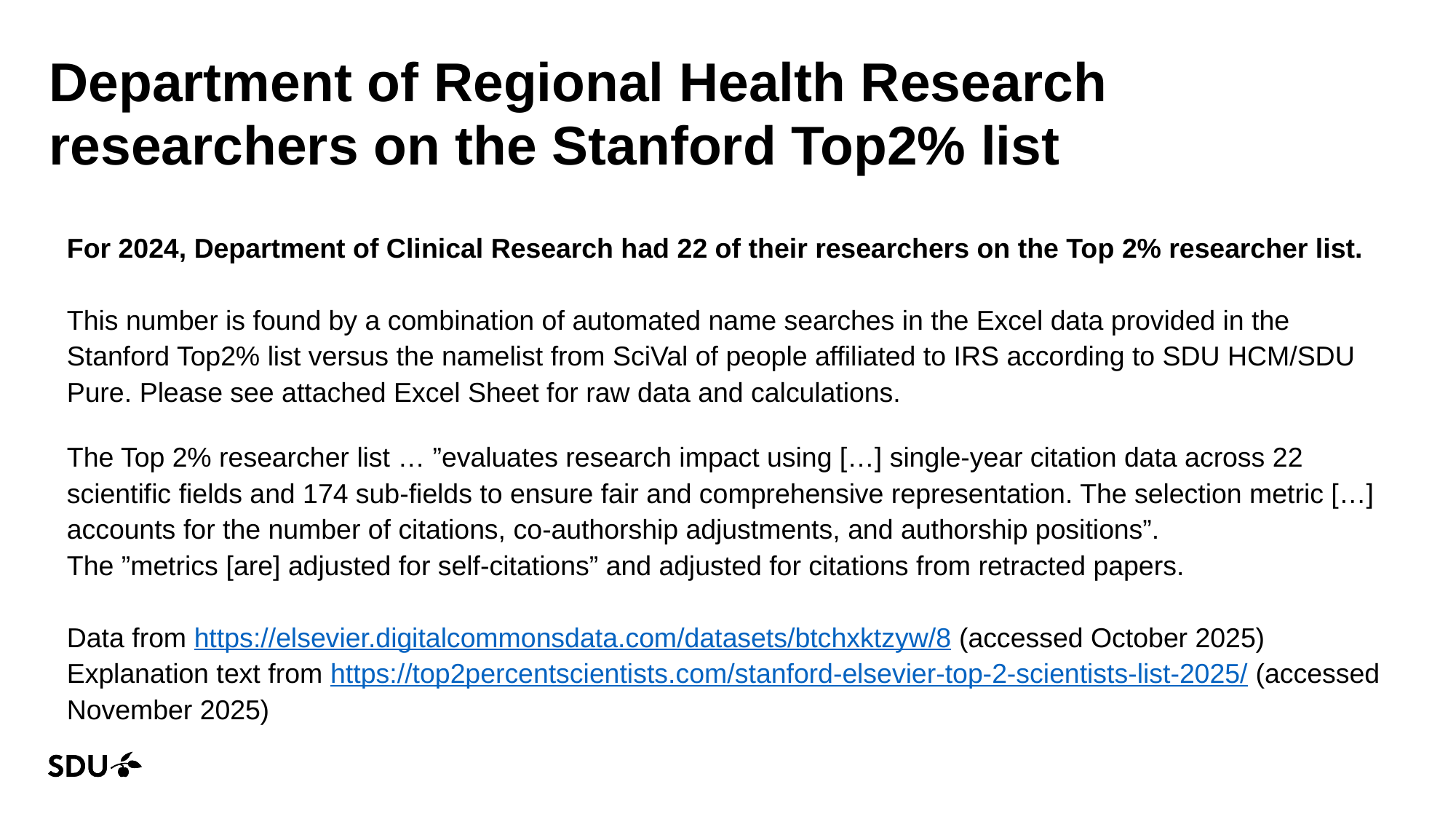

# Department of Regional Health Research researchers on the Stanford Top2% list
For 2024, Department of Clinical Research had 22 of their researchers on the Top 2% researcher list.

This number is found by a combination of automated name searches in the Excel data provided in the Stanford Top2% list versus the namelist from SciVal of people affiliated to IRS according to SDU HCM/SDU Pure. Please see attached Excel Sheet for raw data and calculations.
The Top 2% researcher list … ”evaluates research impact using […] single-year citation data across 22 scientific fields and 174 sub-fields to ensure fair and comprehensive representation. The selection metric […] accounts for the number of citations, co-authorship adjustments, and authorship positions”.
The ”metrics [are] adjusted for self-citations” and adjusted for citations from retracted papers.

Data from https://elsevier.digitalcommonsdata.com/datasets/btchxktzyw/8 (accessed October 2025)
Explanation text from https://top2percentscientists.com/stanford-elsevier-top-2-scientists-list-2025/ (accessed November 2025)
10-04-2026
16